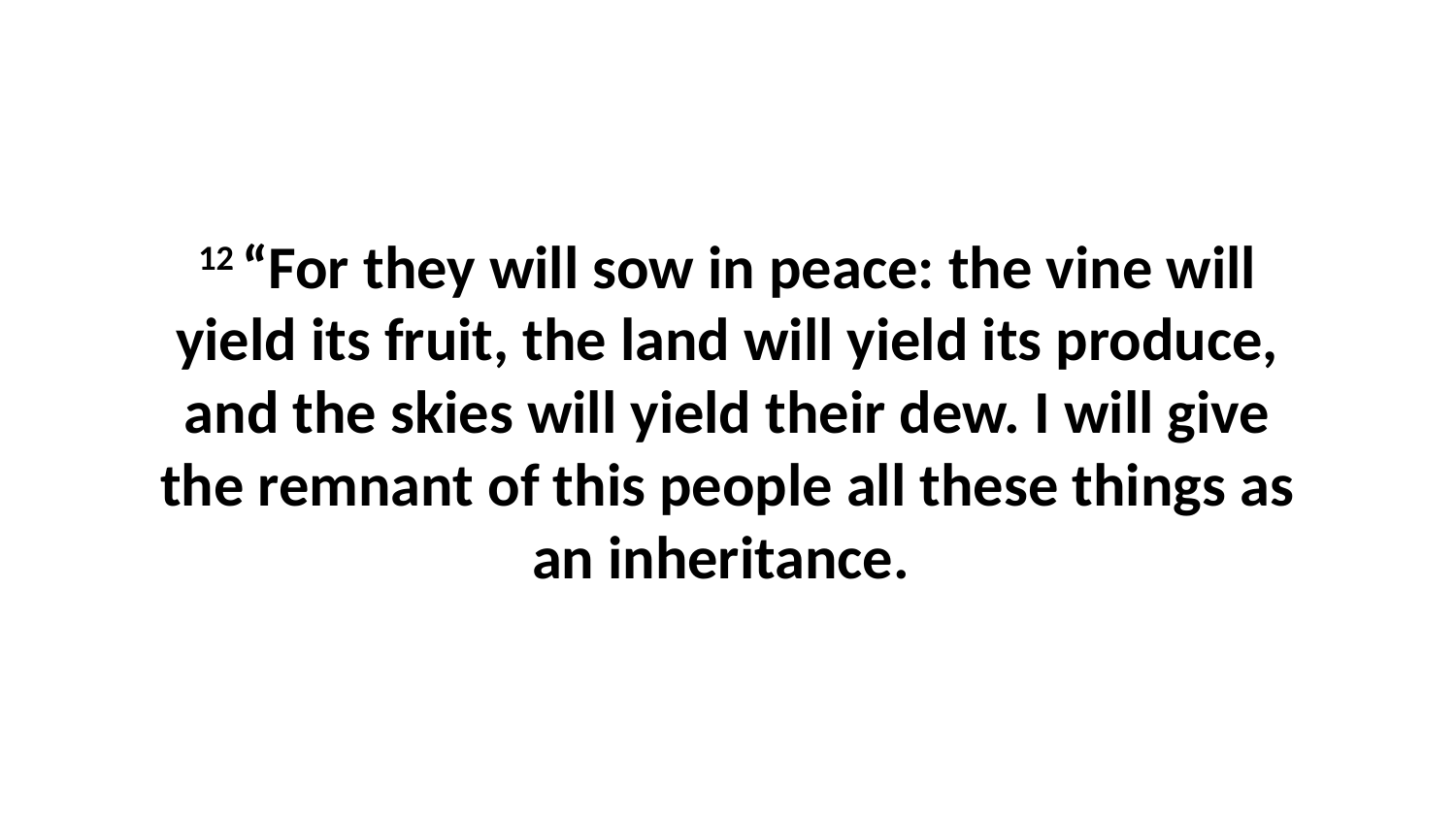

12 “For they will sow in peace: the vine will yield its fruit, the land will yield its produce, and the skies will yield their dew. I will give the remnant of this people all these things as an inheritance.